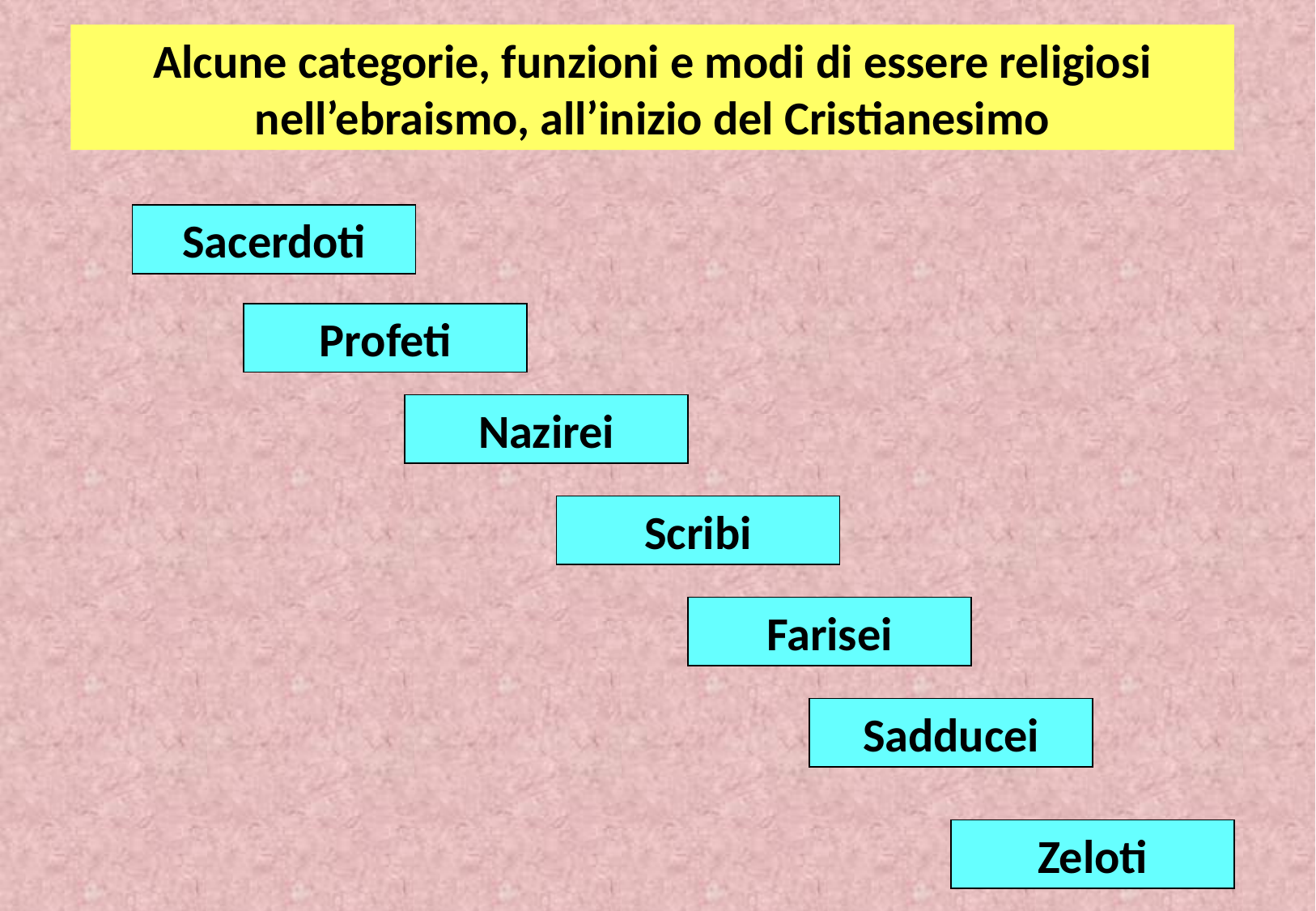

Alcune categorie, funzioni e modi di essere religiosi nell’ebraismo, all’inizio del Cristianesimo
Sacerdoti
Profeti
Nazirei
Scribi
Farisei
Sadducei
Zeloti